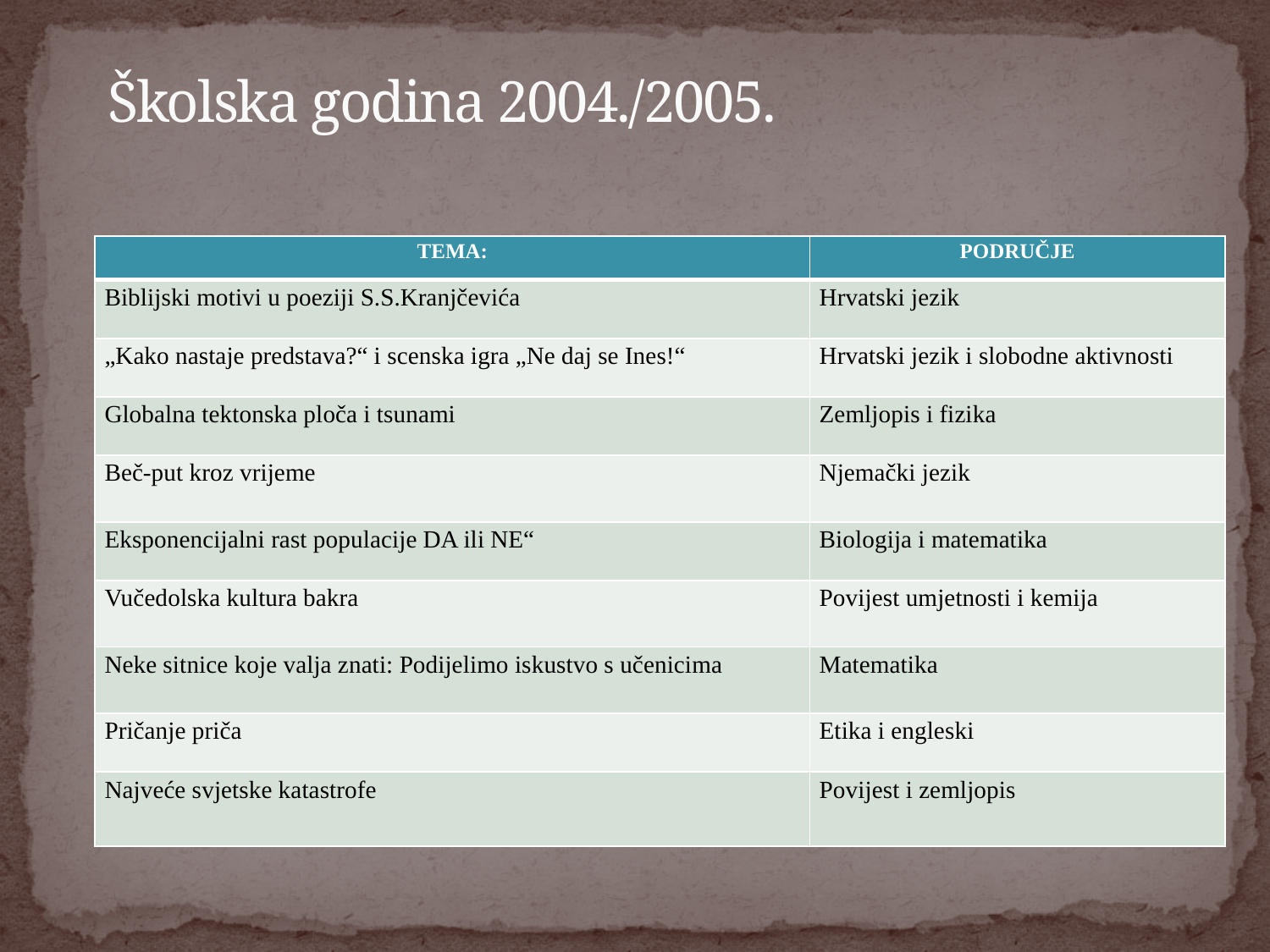

# Školska godina 2004./2005.
| TEMA: | PODRUČJE |
| --- | --- |
| Biblijski motivi u poeziji S.S.Kranjčevića | Hrvatski jezik |
| „Kako nastaje predstava?“ i scenska igra „Ne daj se Ines!“ | Hrvatski jezik i slobodne aktivnosti |
| Globalna tektonska ploča i tsunami | Zemljopis i fizika |
| Beč-put kroz vrijeme | Njemački jezik |
| Eksponencijalni rast populacije DA ili NE“ | Biologija i matematika |
| Vučedolska kultura bakra | Povijest umjetnosti i kemija |
| Neke sitnice koje valja znati: Podijelimo iskustvo s učenicima | Matematika |
| Pričanje priča | Etika i engleski |
| Najveće svjetske katastrofe | Povijest i zemljopis |